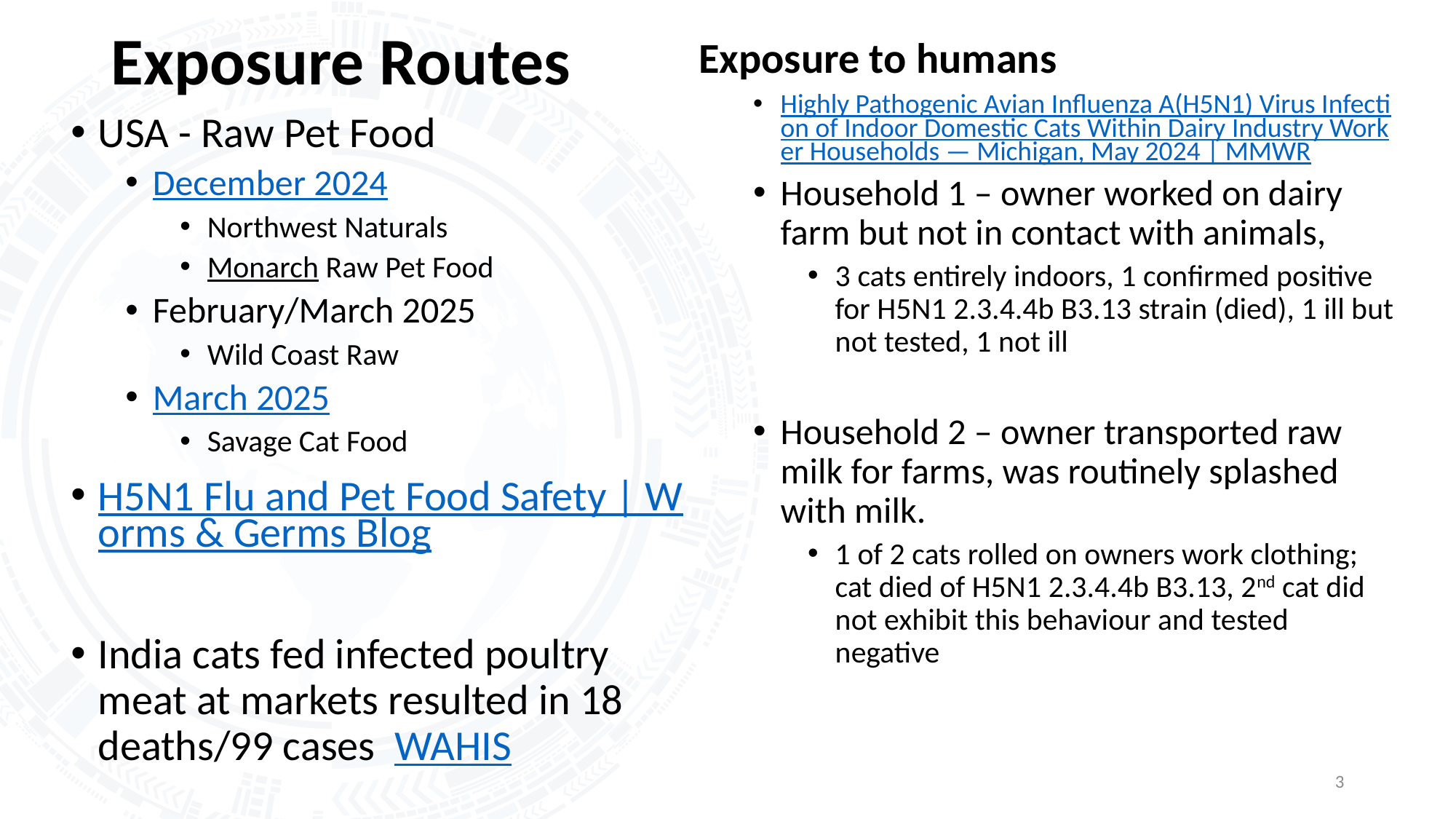

# Exposure Routes
Exposure to humans
Highly Pathogenic Avian Influenza A(H5N1) Virus Infection of Indoor Domestic Cats Within Dairy Industry Worker Households — Michigan, May 2024 | MMWR
Household 1 – owner worked on dairy farm but not in contact with animals,
3 cats entirely indoors, 1 confirmed positive for H5N1 2.3.4.4b B3.13 strain (died), 1 ill but not tested, 1 not ill

Household 2 – owner transported raw milk for farms, was routinely splashed with milk.
1 of 2 cats rolled on owners work clothing; cat died of H5N1 2.3.4.4b B3.13, 2nd cat did not exhibit this behaviour and tested negative

USA - Raw Pet Food
December 2024
Northwest Naturals
Monarch Raw Pet Food
February/March 2025
Wild Coast Raw
March 2025
Savage Cat Food
H5N1 Flu and Pet Food Safety | Worms & Germs Blog

India cats fed infected poultry meat at markets resulted in 18 deaths/99 cases  WAHIS
3